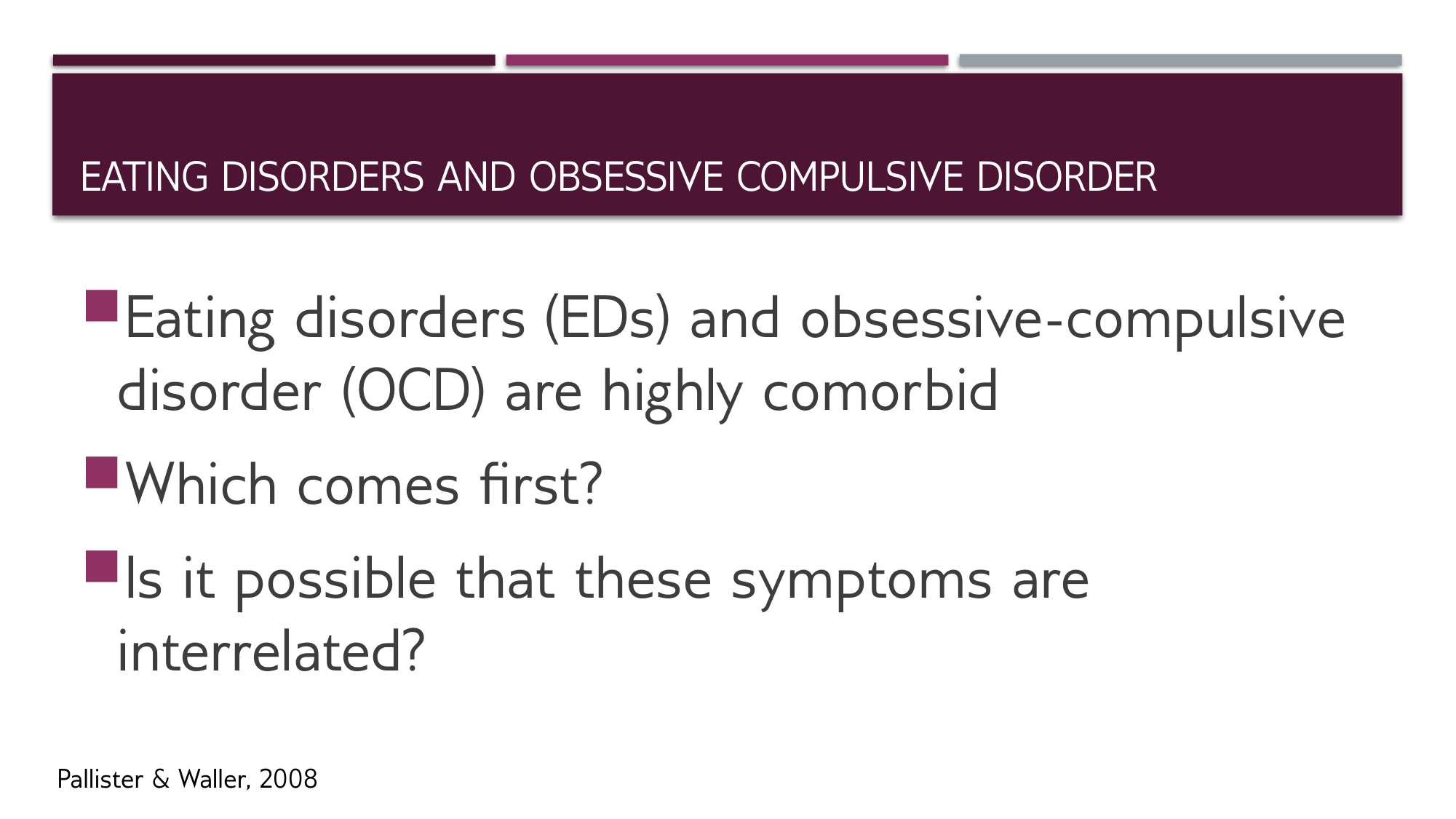

# Eating Disorders And obsessive Compulsive Disorder
Eating disorders (EDs) and obsessive-compulsive disorder (OCD) are highly comorbid
Which comes first?
Is it possible that these symptoms are interrelated?
Pallister & Waller, 2008